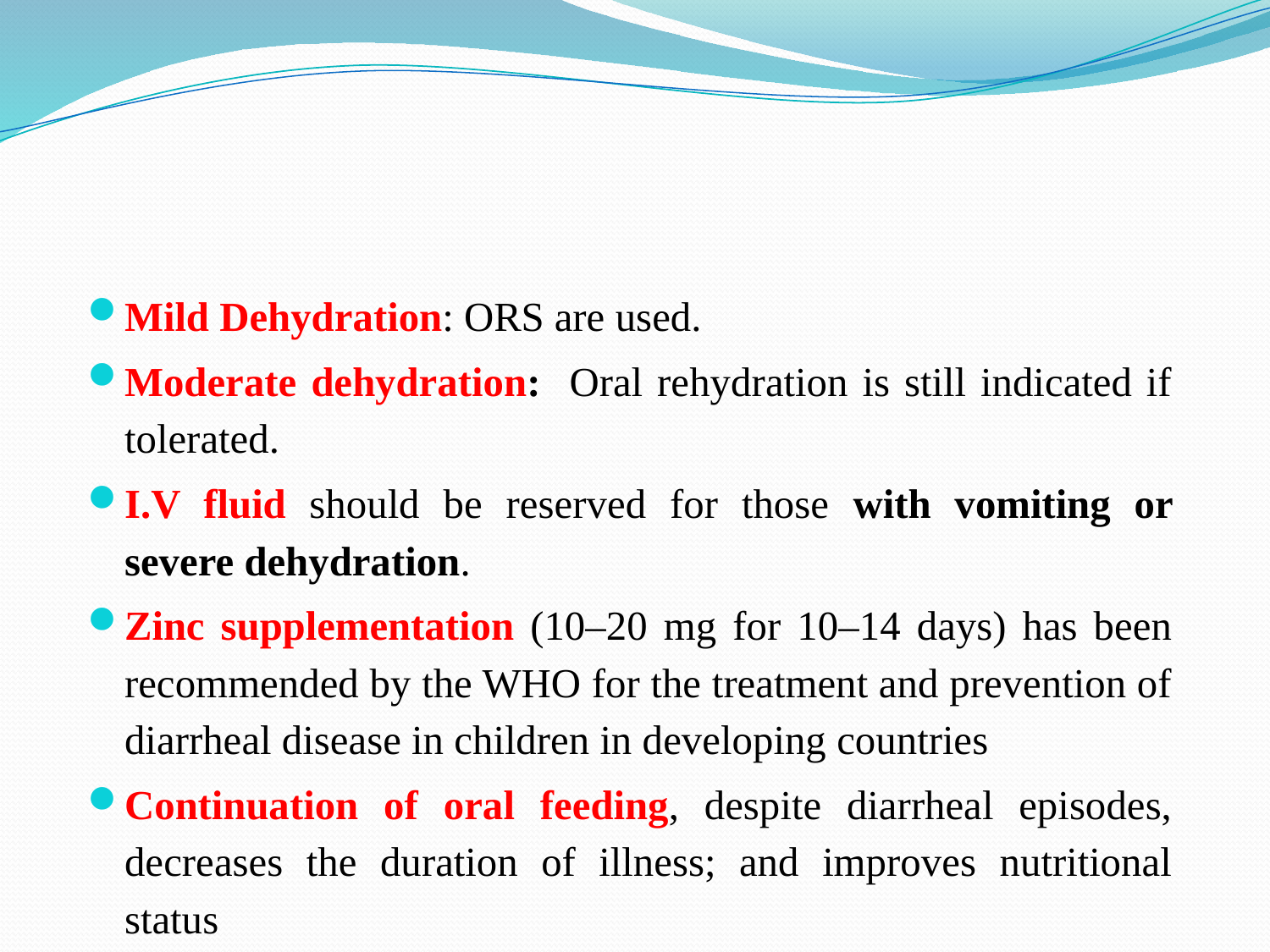

#
Mild Dehydration: ORS are used.
Moderate dehydration:  Oral rehydration is still indicated if tolerated.
I.V fluid should be reserved for those with vomiting or severe dehydration.
Zinc supplementation (10–20 mg for 10–14 days) has been recommended by the WHO for the treatment and prevention of diarrheal disease in children in developing countries
Continuation of oral feeding, despite diarrheal episodes, decreases the duration of illness; and improves nutritional status